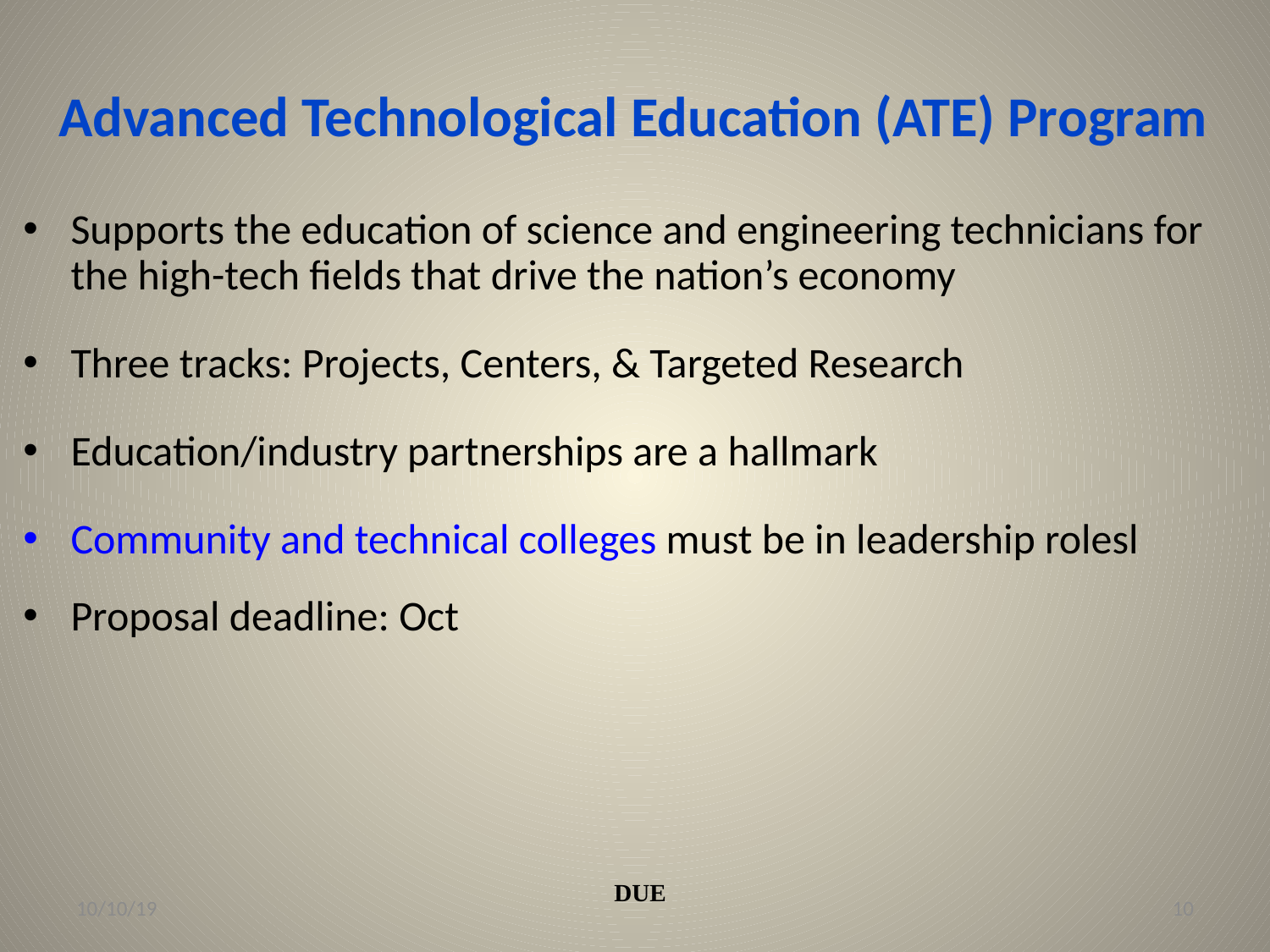

Advanced Technological Education (ATE) Program

Supports the education of science and engineering technicians for the high-tech fields that drive the nation’s economy
Three tracks: Projects, Centers, & Targeted Research
Education/industry partnerships are a hallmark
Community and technical colleges must be in leadership rolesl
Proposal deadline: Oct
DUE
10/10/19
10